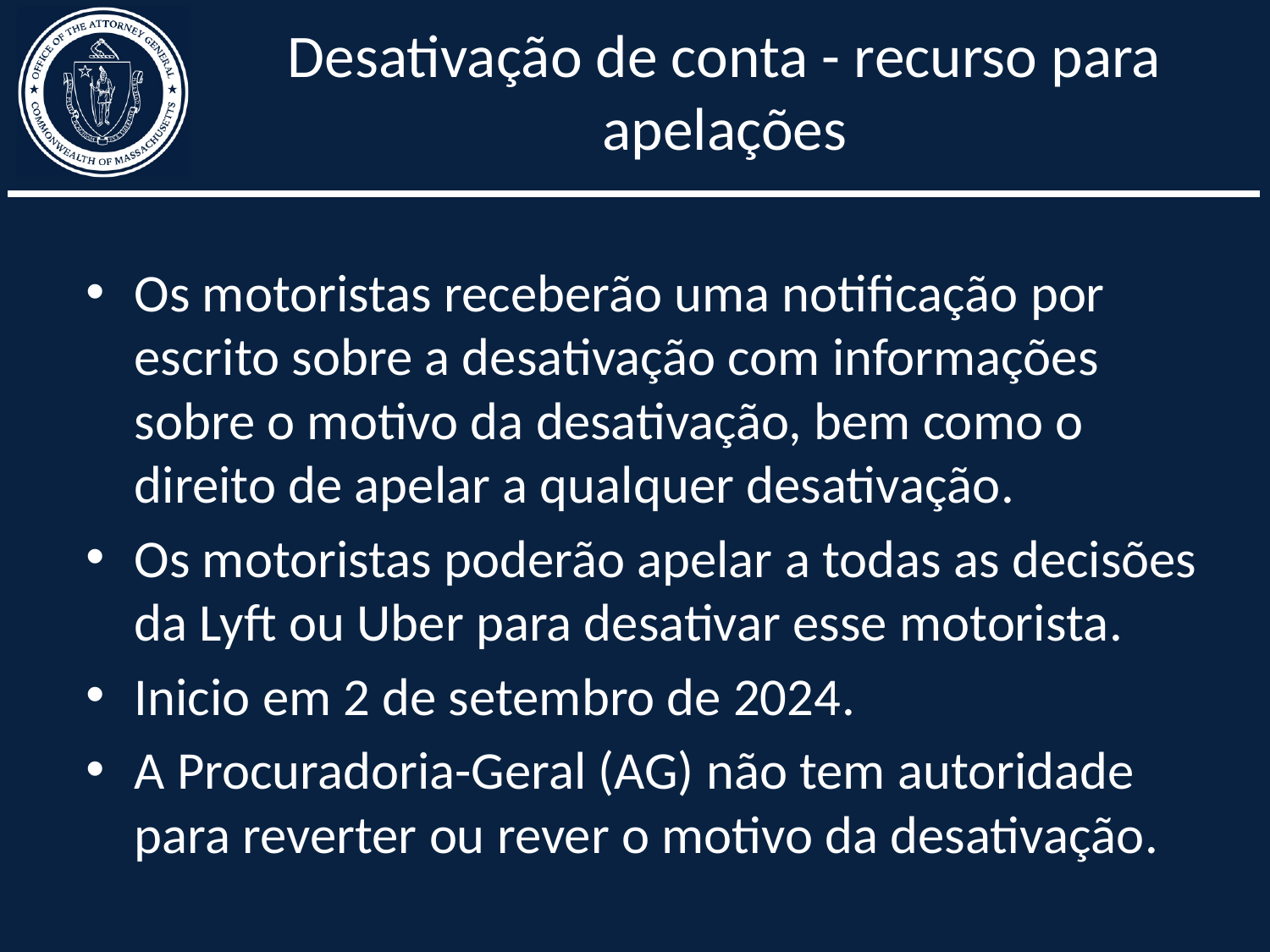

# Desativação de conta - recurso para apelações
Os motoristas receberão uma notificação por escrito sobre a desativação com informações sobre o motivo da desativação, bem como o direito de apelar a qualquer desativação.
Os motoristas poderão apelar a todas as decisões da Lyft ou Uber para desativar esse motorista.
Inicio em 2 de setembro de 2024.
A Procuradoria-Geral (AG) não tem autoridade para reverter ou rever o motivo da desativação.